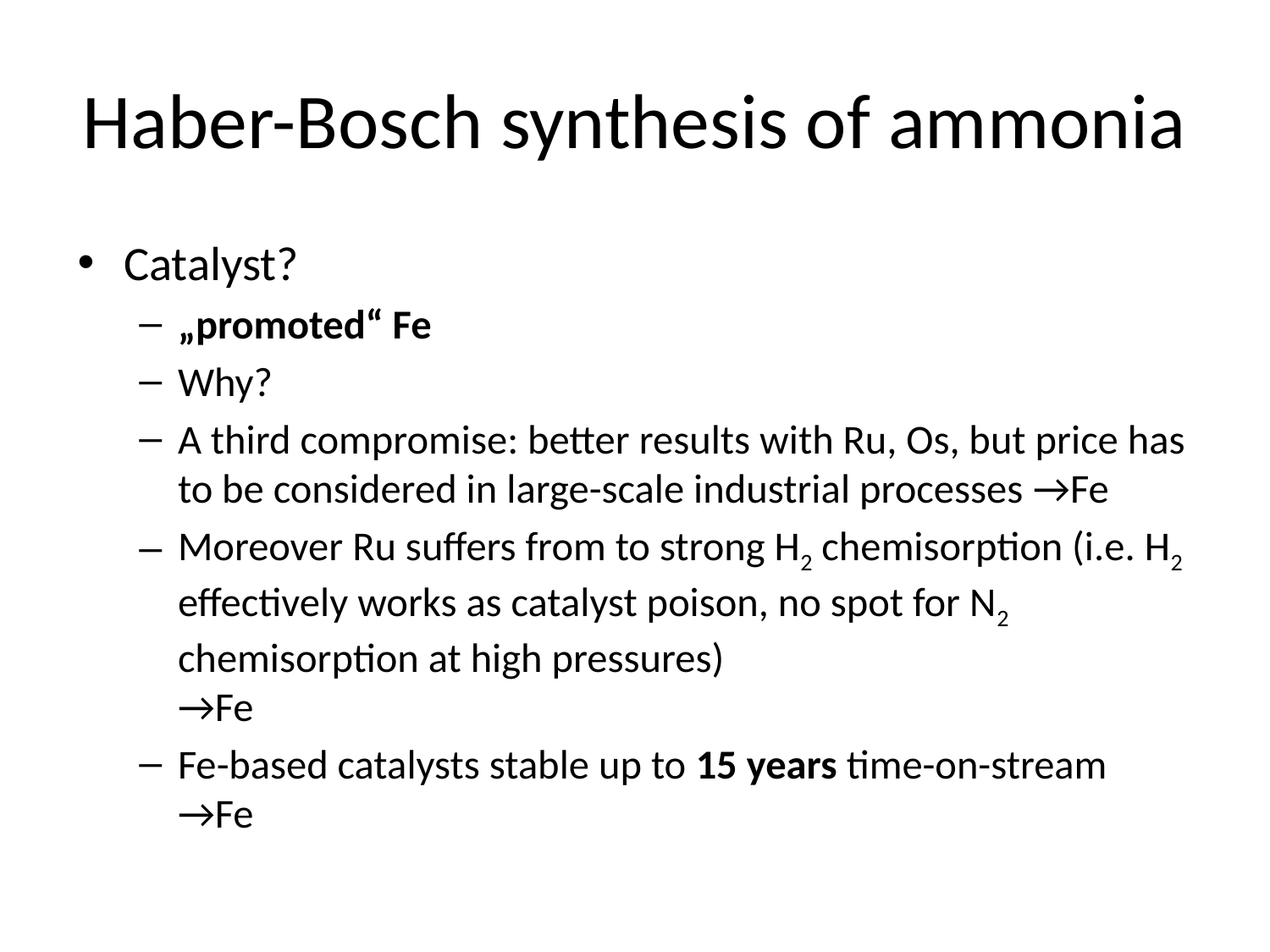

# Haber-Bosch synthesis of ammonia
Catalyst?
„promoted“ Fe
Why?
A third compromise: better results with Ru, Os, but price has to be considered in large-scale industrial processes →Fe
Moreover Ru suffers from to strong H2 chemisorption (i.e. H2 effectively works as catalyst poison, no spot for N2 chemisorption at high pressures)
→Fe
Fe-based catalysts stable up to 15 years time-on-stream
→Fe